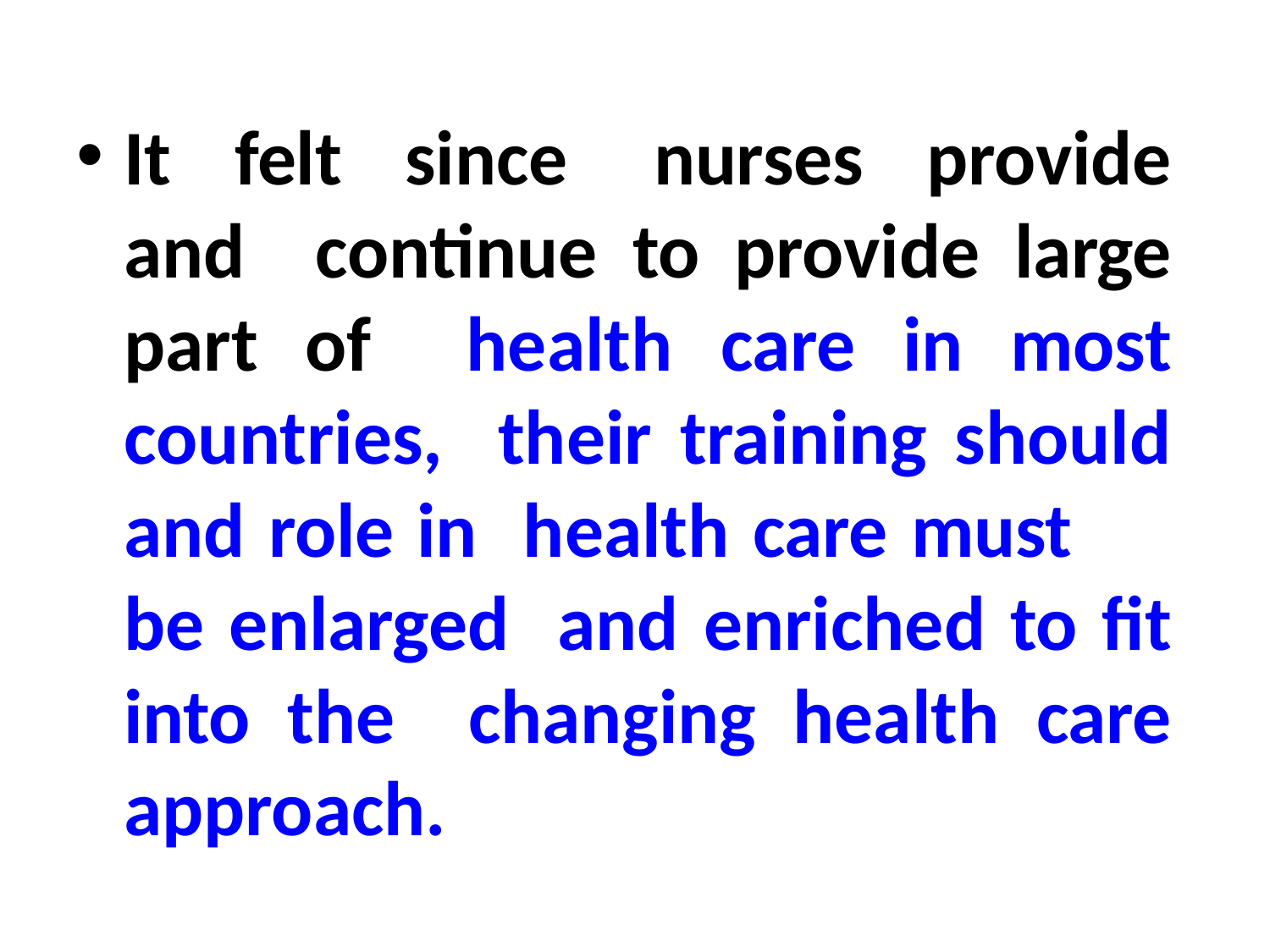

It felt since	nurses provide and  continue to provide large part of  health care in most countries,  their training should and role in  health care must	be enlarged  and enriched to fit into the  changing health care approach.